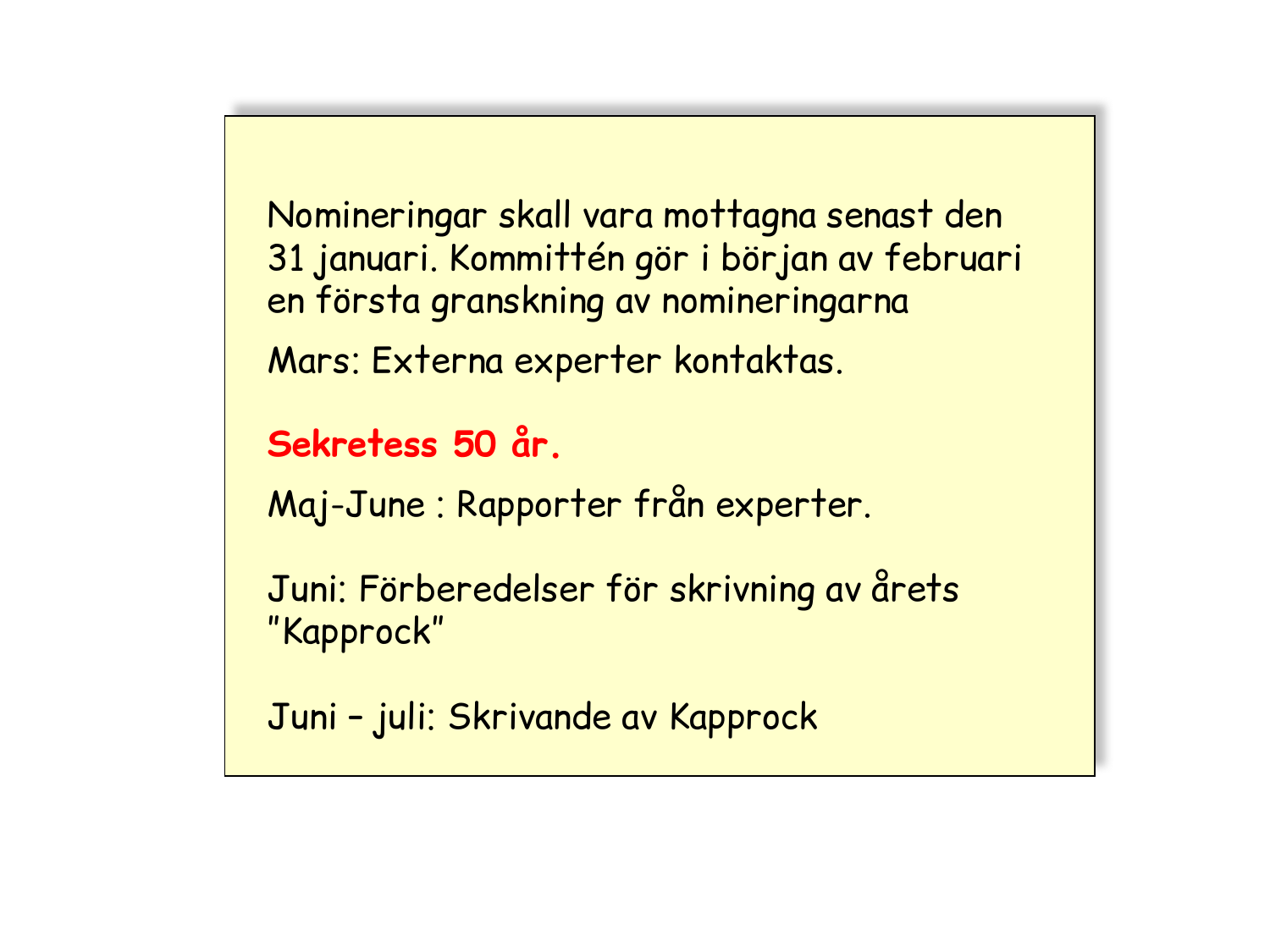

Nomineringar skall vara mottagna senast den 31 januari. Kommittén gör i början av februari en första granskning av nomineringarna
Mars: Externa experter kontaktas.
Sekretess 50 år.
Maj-June : Rapporter från experter.
Juni: Förberedelser för skrivning av årets ”Kapprock”
Juni – juli: Skrivande av Kapprock